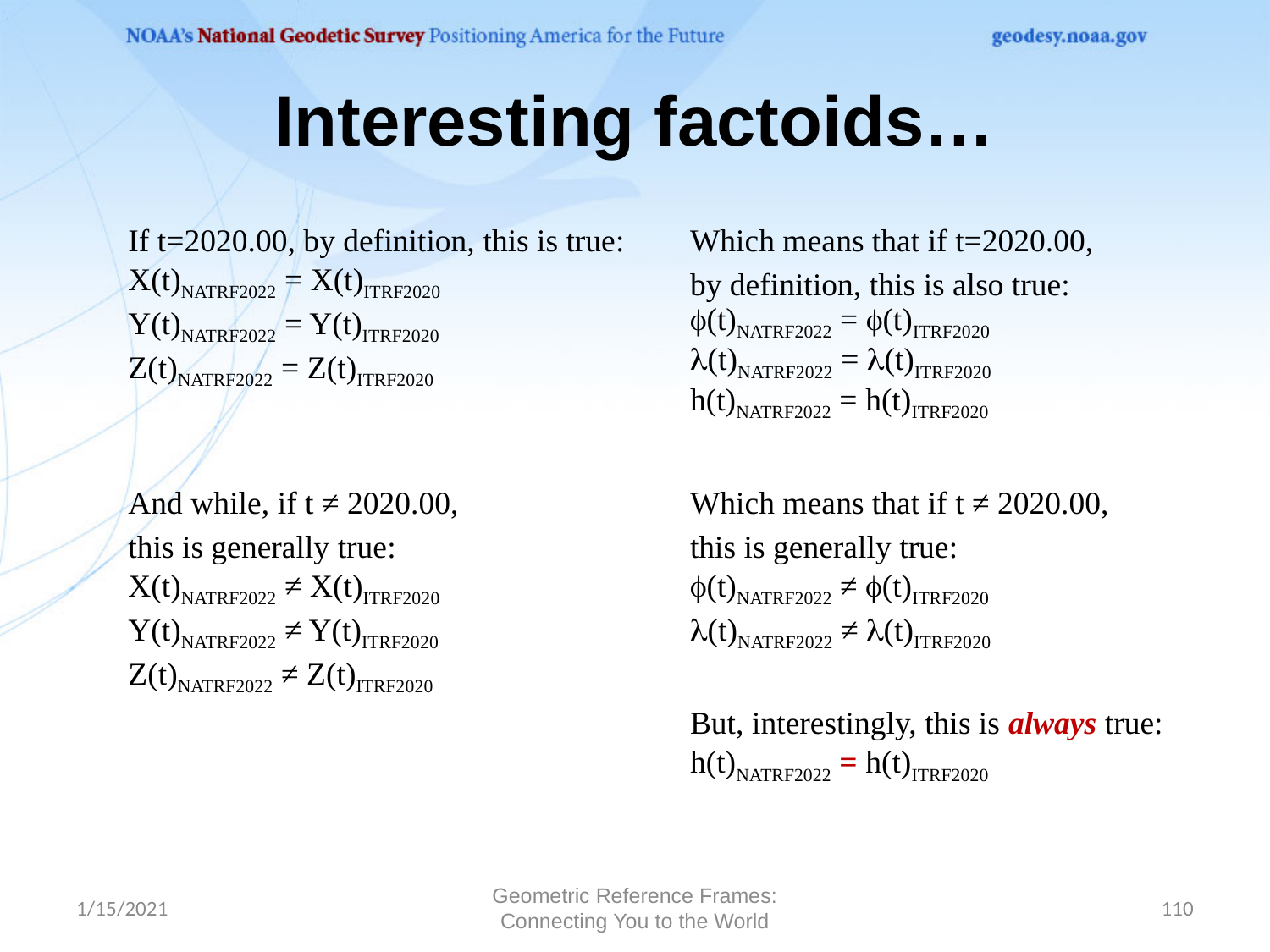

# Interesting factoids…
| If t=2020.00, by definition, this is true: X(t)NATRF2022 = X(t)ITRF2020 Y(t)NATRF2022 = Y(t)ITRF2020 Z(t)NATRF2022 = Z(t)ITRF2020 | Which means that if t=2020.00, by definition, this is also true: φ(t)NATRF2022 = φ(t)ITRF2020 λ(t)NATRF2022 = λ(t)ITRF2020 h(t)NATRF2022 = h(t)ITRF2020 |
| --- | --- |
| And while, if t ≠ 2020.00, this is generally true: X(t)NATRF2022 ≠ X(t)ITRF2020 Y(t)NATRF2022 ≠ Y(t)ITRF2020 Z(t)NATRF2022 ≠ Z(t)ITRF2020 | Which means that if t ≠ 2020.00, this is generally true: φ(t)NATRF2022 ≠ φ(t)ITRF2020 λ(t)NATRF2022 ≠ λ(t)ITRF2020 But, interestingly, this is always true: h(t)NATRF2022 = h(t)ITRF2020 |
1/15/2021
Geometric Reference Frames: Connecting You to the World
110